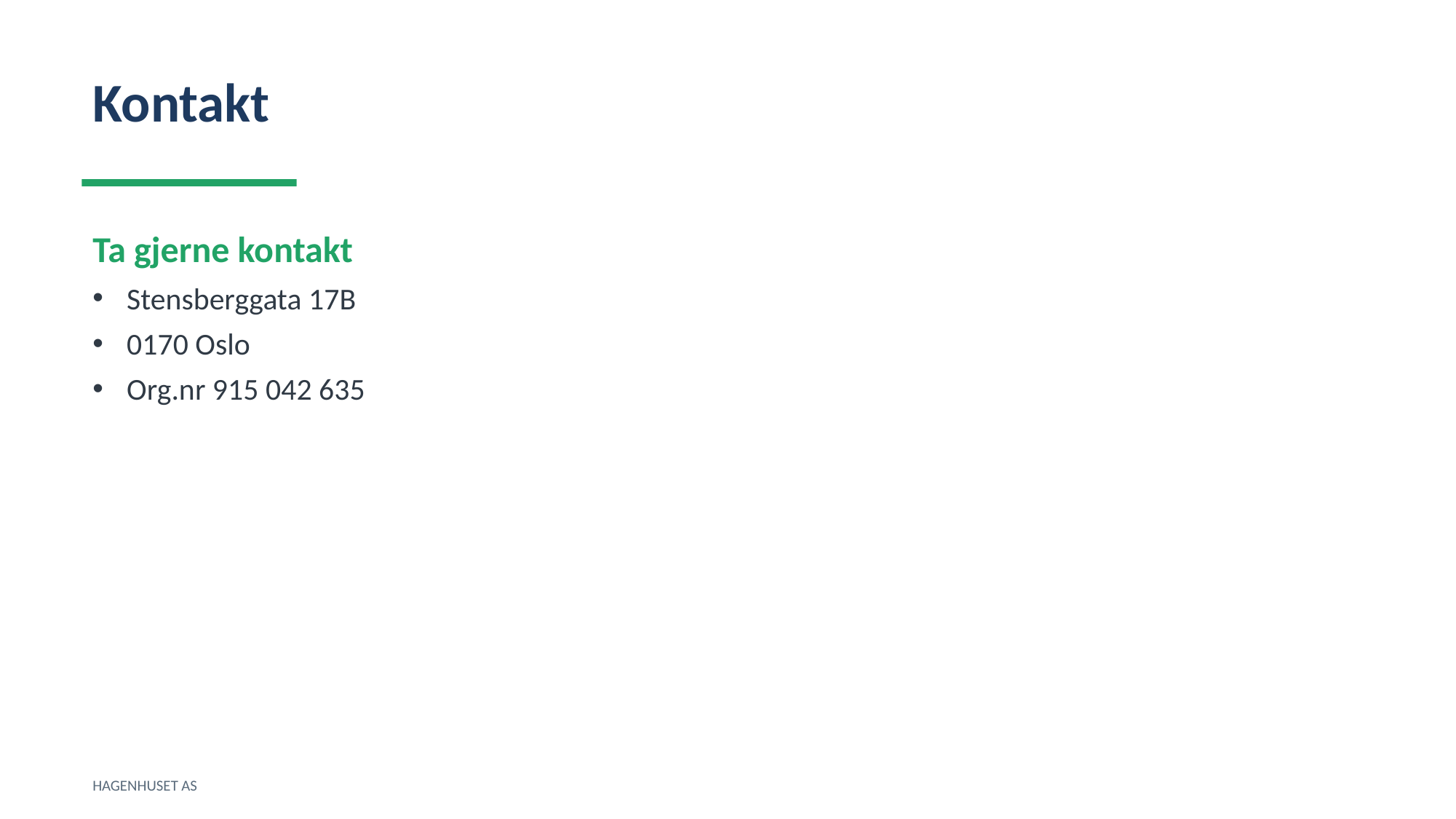

Kontakt

Ta gjerne kontakt
Stensberggata 17B
0170 Oslo
Org.nr 915 042 635
HAGENHUSET AS